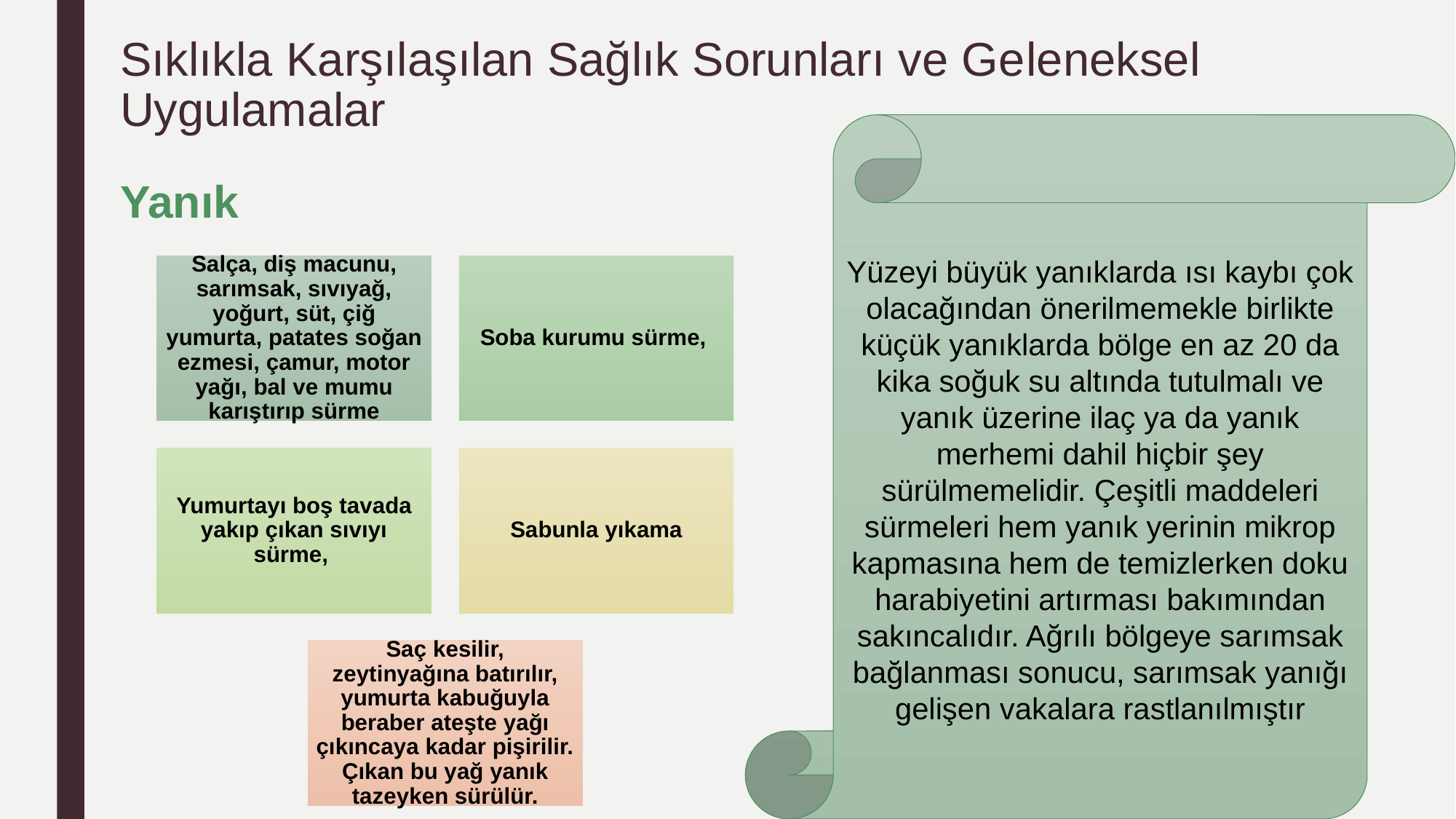

# Sıklıkla Karşılaşılan Sağlık Sorunları ve Ge­leneksel Uygulamalar
Yüzeyi büyük yanıklarda ısı kaybı çok olacağından öne­rilmemekle birlikte küçük yanıklarda bölge en az 20 da­kika soğuk su altında tutulmalı ve yanık üzerine ilaç ya da yanık merhemi dahil hiçbir şey sürülmemelidir. Çeşitli maddeleri sürmeleri hem yanık yerinin mikrop kapmasına hem de temizlerken doku harabiyetini artırması bakımın­dan sakıncalıdır. Ağrılı bölgeye sarımsak bağlanması so­nucu, sarımsak yanığı gelişen vakalara rastlanılmıştır
Yanık
Salça, diş macunu, sarımsak, sıvıyağ, yoğurt, süt, çiğ yumurta, patates soğan ezmesi, çamur, motor yağı, bal ve mumu karıştırıp sürme
Soba kurumu sürme,
Yumurtayı boş tavada yakıp çıkan sıvıyı sürme,
Sabunla yıkama
Saç kesilir, zeytinyağına batırılır, yumurta kabuğuyla beraber ateşte yağı çıkıncaya kadar pişirilir. Çıkan bu yağ yanık tazeyken sürülür.